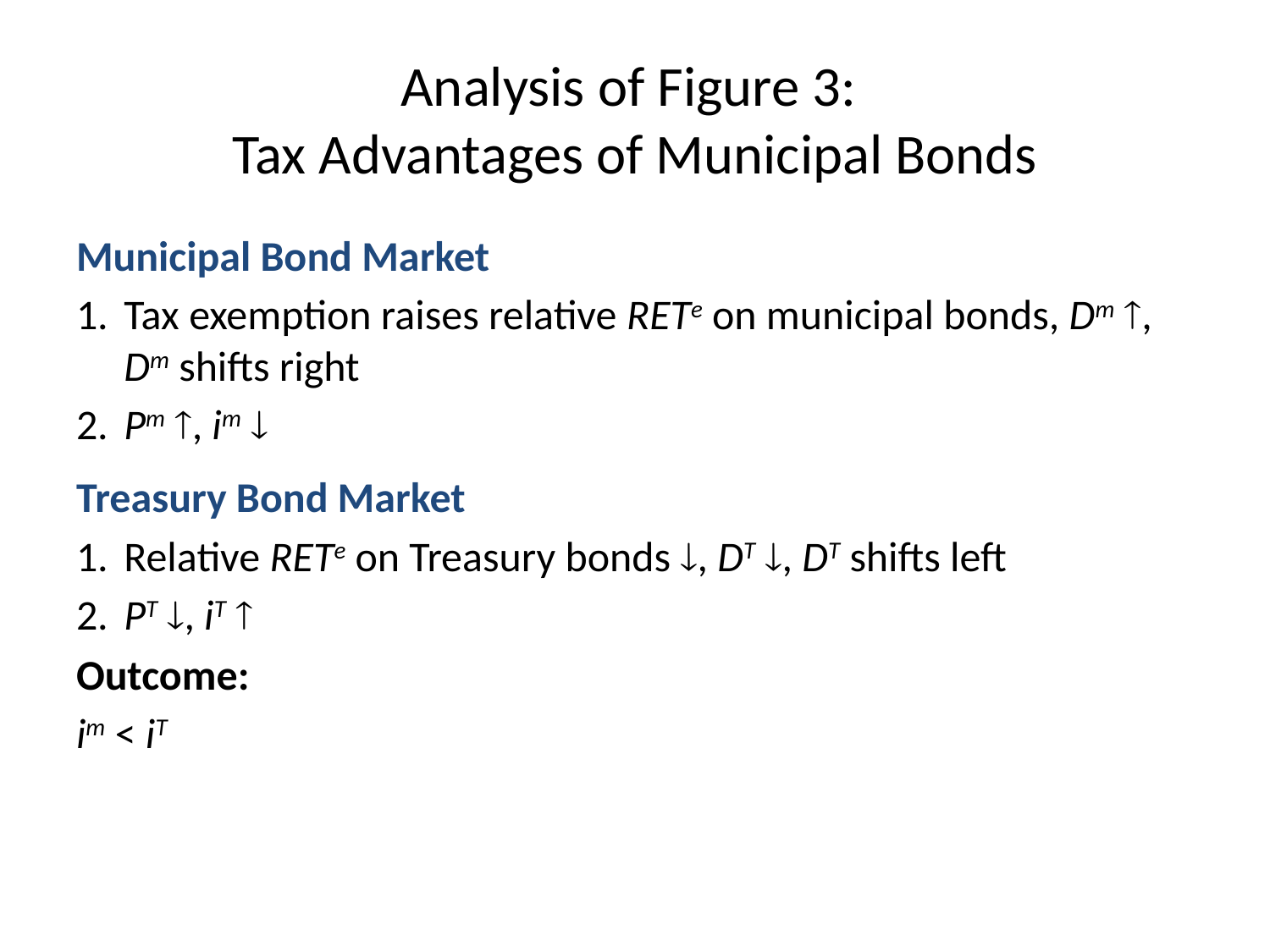

# Analysis of Figure 3: Tax Advantages of Municipal Bonds
Municipal Bond Market
1.	Tax exemption raises relative RETe on municipal bonds, Dm ↑, Dm shifts right
2.	Pm ↑, im ↓
Treasury Bond Market
1.	Relative RETe on Treasury bonds ↓, DT ↓, DT shifts left
2.	PT ↓, iT ↑
Outcome:
im < iT